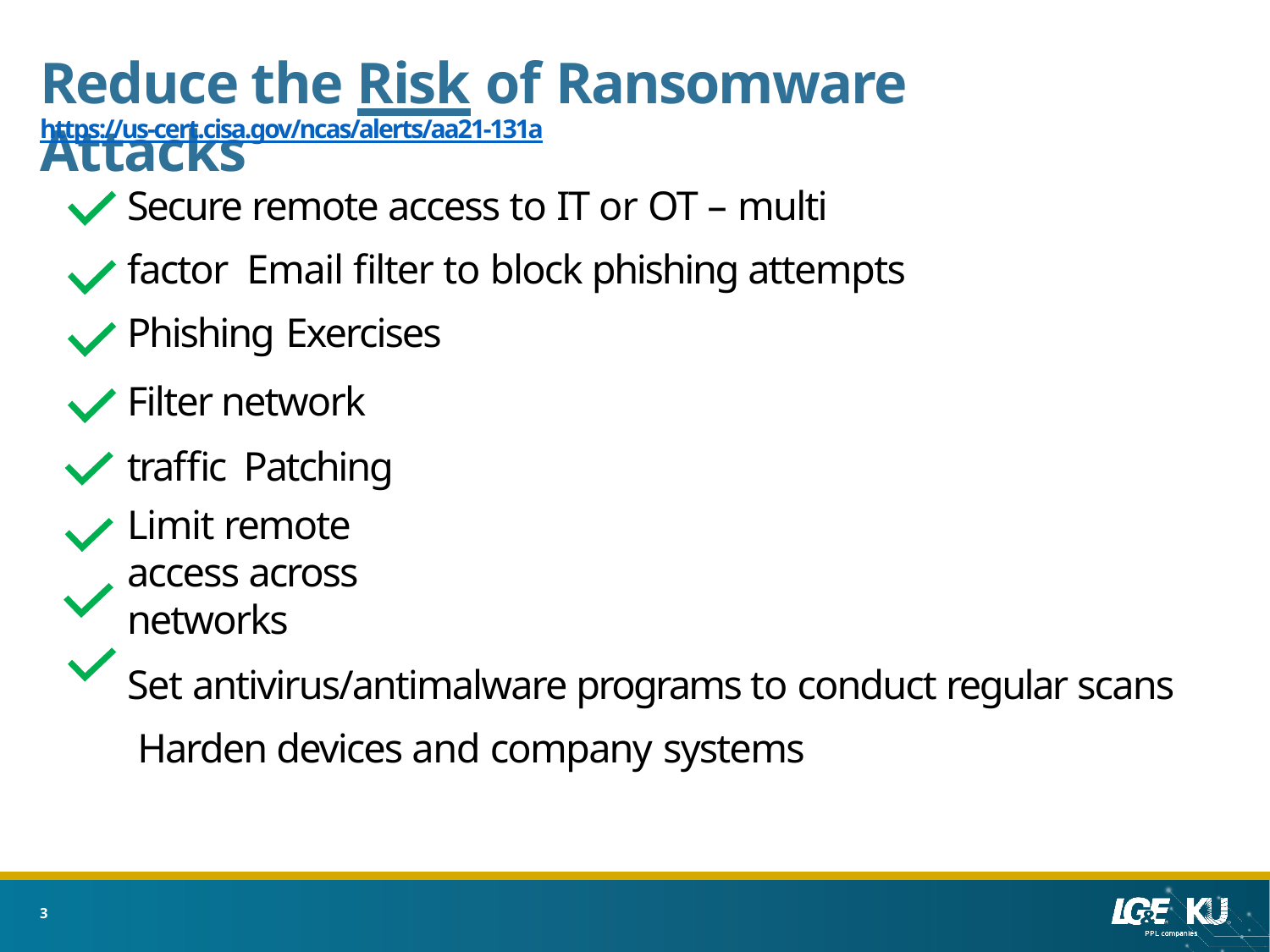

# Reduce the Risk of Ransomware Attacks
https://us-cert.cisa.gov/ncas/alerts/aa21-131a
Secure remote access to IT or OT – multi factor  Email filter to block phishing attempts  Phishing Exercises
Filter network traffic  Patching
Limit remote access across networks
Set antivirus/antimalware programs to conduct regular scans  Harden devices and company systems

3